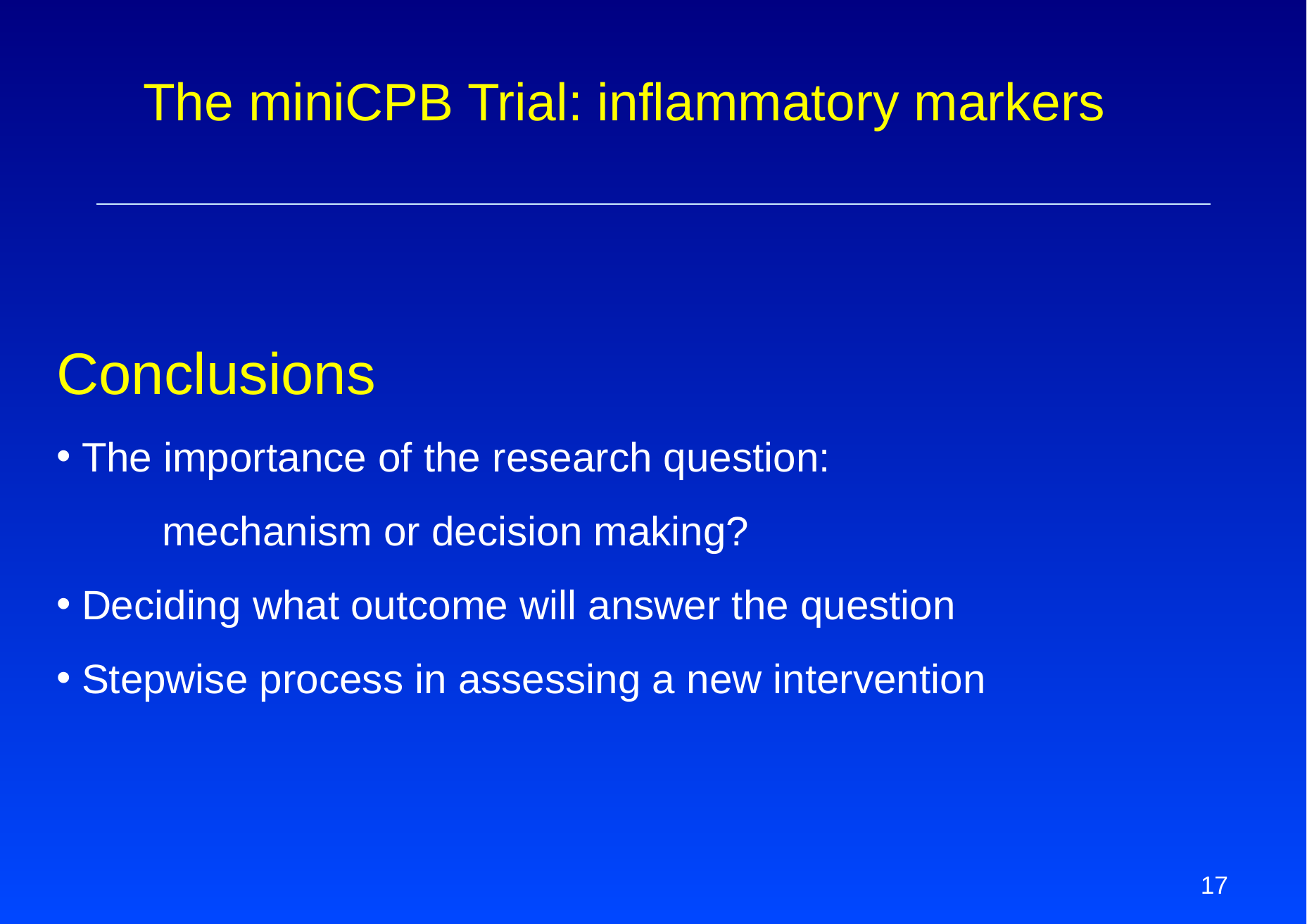

The miniCPB Trial: inflammatory markers
Conclusions
The importance of the research question:
	mechanism or decision making?
Deciding what outcome will answer the question
Stepwise process in assessing a new intervention

17